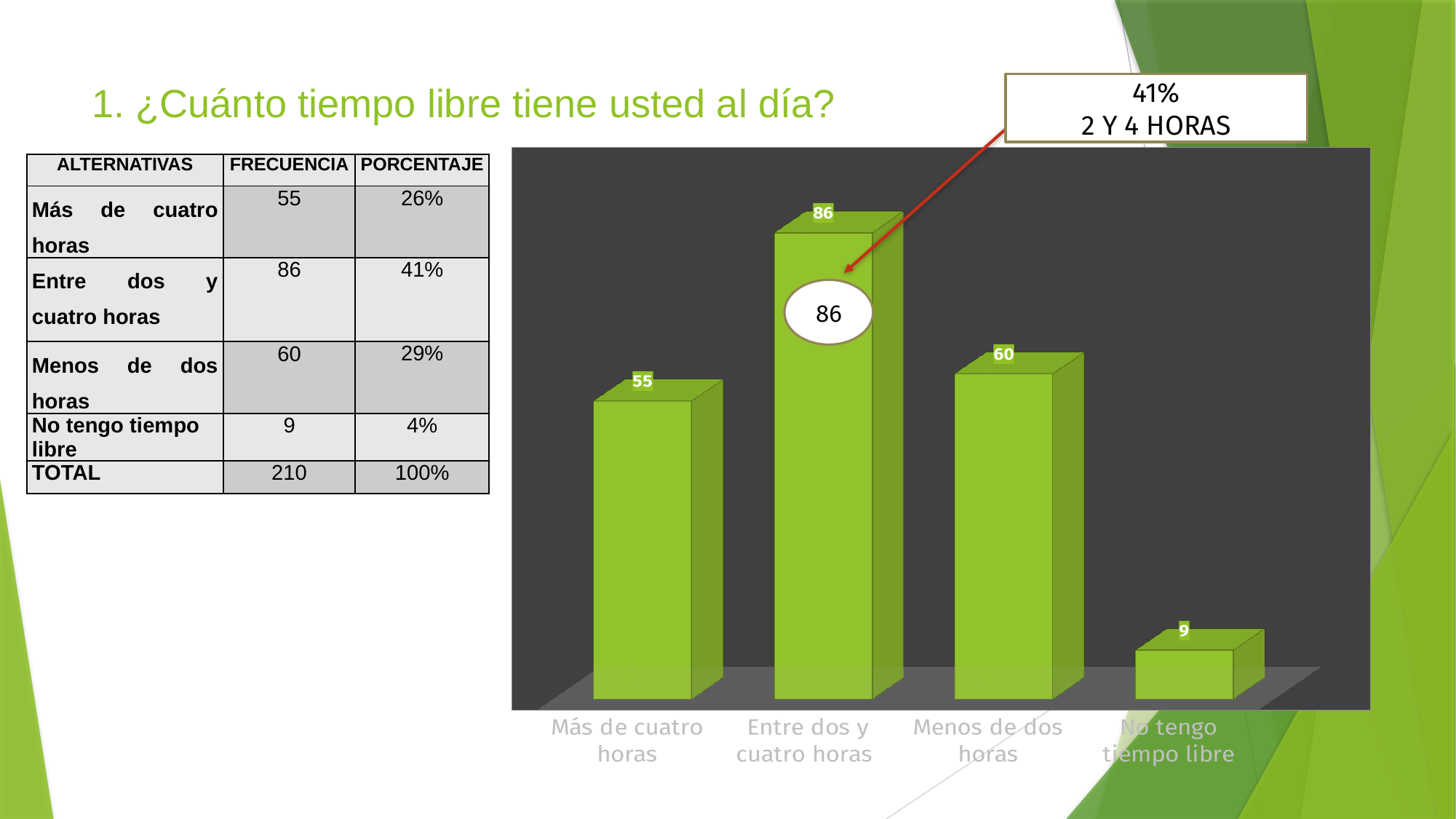

# 1. ¿Cuánto tiempo libre tiene usted al día?
41%
2 Y 4 HORAS

[unsupported chart]

| ALTERNATIVAS | FRECUENCIA | PORCENTAJE |
| --- | --- | --- |
| Más de cuatro horas | 55 | 26% |
| Entre dos y cuatro horas | 86 | 41% |
| Menos de dos horas | 60 | 29% |
| No tengo tiempo libre | 9 | 4% |
| TOTAL | 210 | 100% |
86